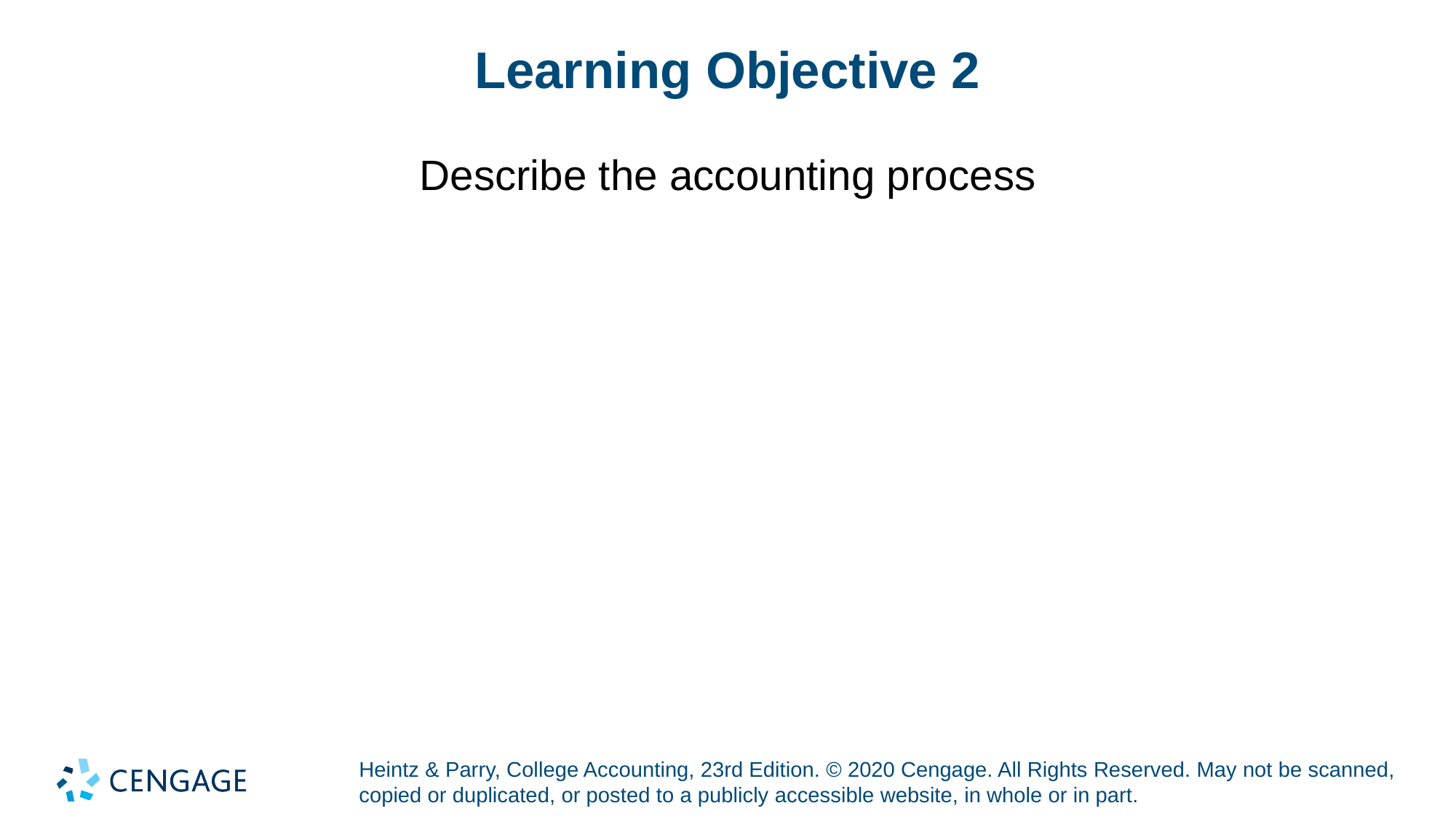

# Learning Objective 2
Describe the accounting process